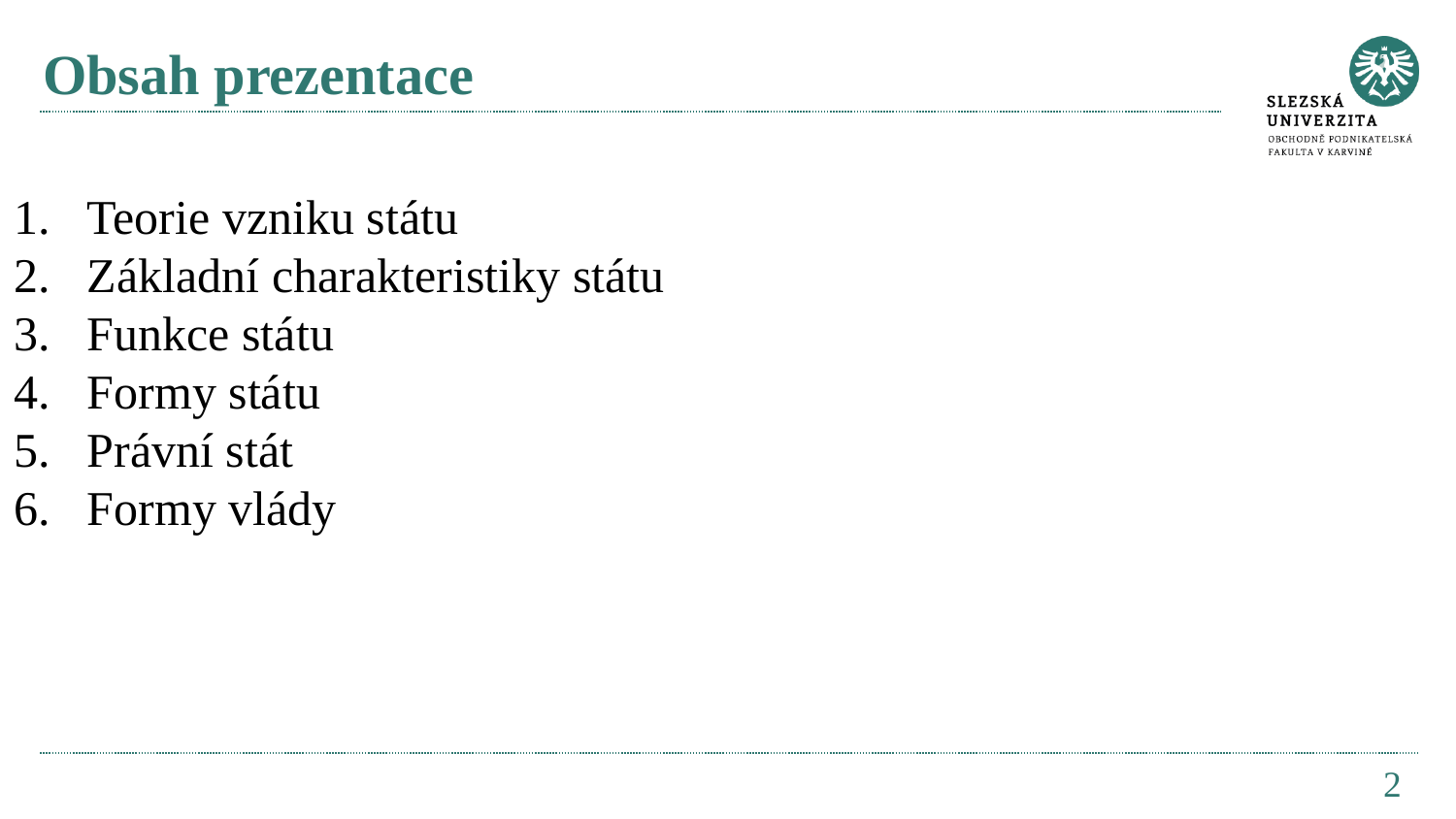

# Obsah prezentace
Teorie vzniku státu
Základní charakteristiky státu
Funkce státu
Formy státu
Právní stát
Formy vlády

2